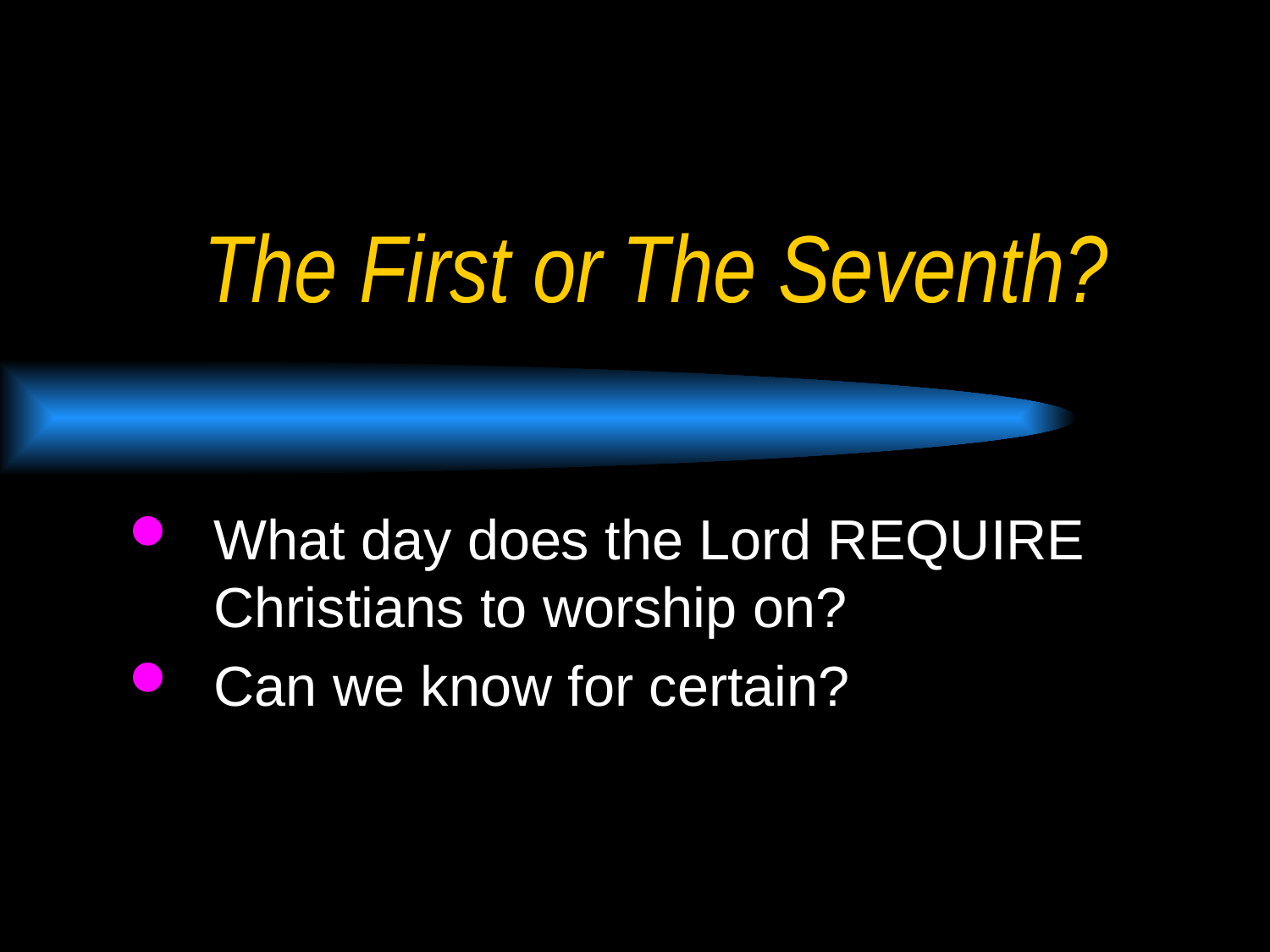

# The First or The Seventh?
What day does the Lord REQUIRE Christians to worship on?
Can we know for certain?